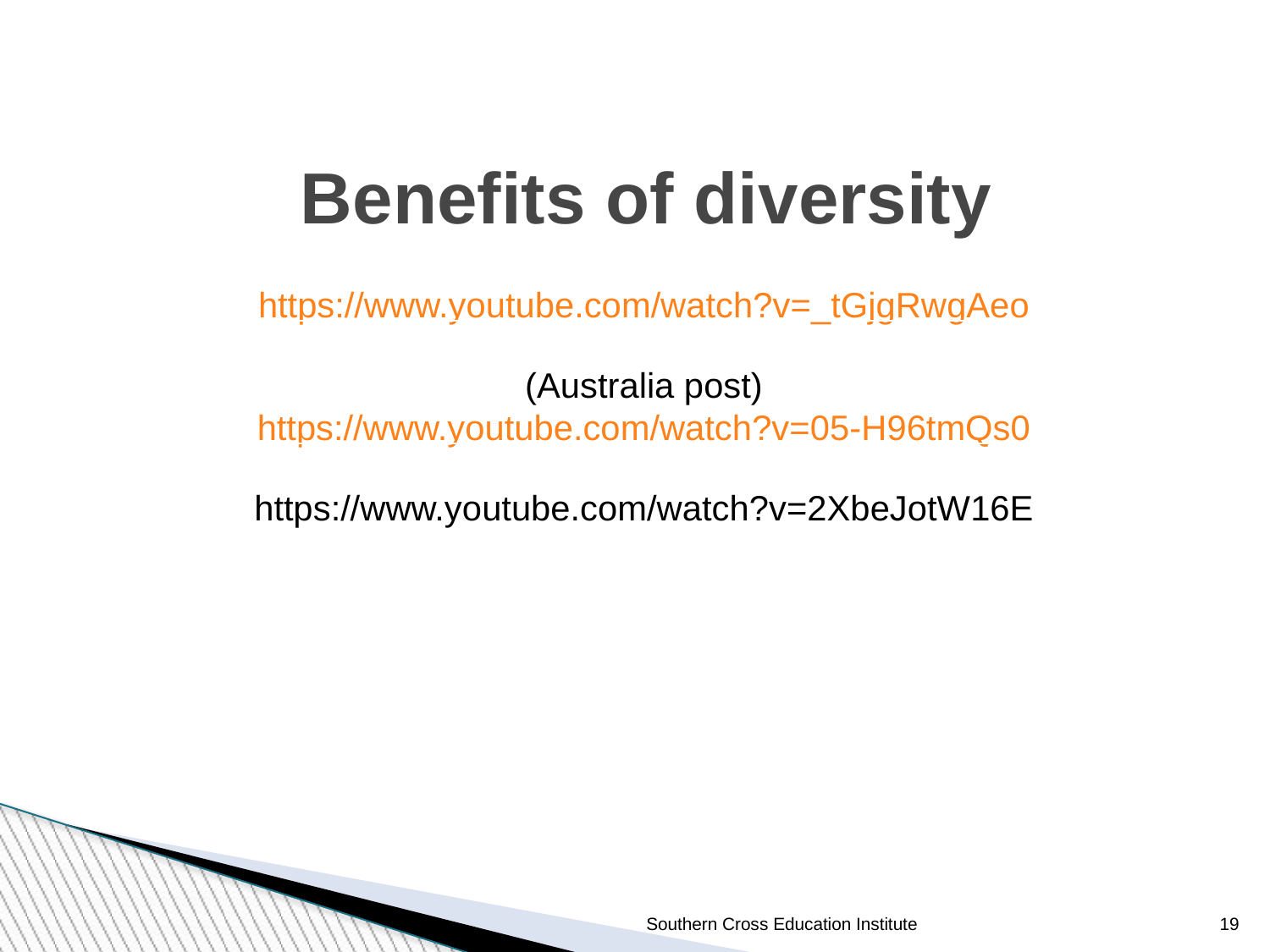

Benefits of diversity
https://www.youtube.com/watch?v=_tGjgRwgAeo

(Australia post)
https://www.youtube.com/watch?v=05-H96tmQs0

https://www.youtube.com/watch?v=2XbeJotW16E
Southern Cross Education Institute
19